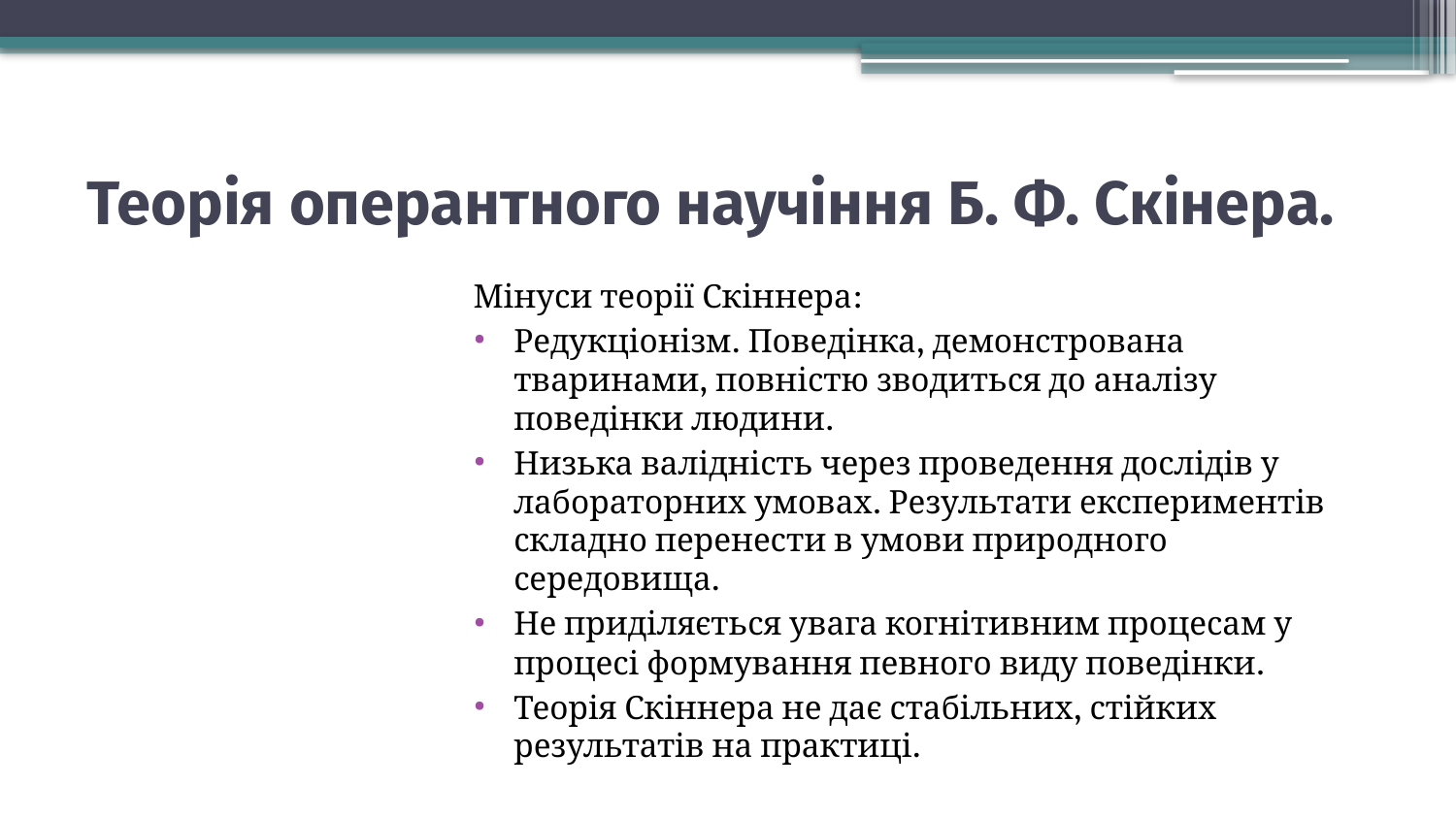

# Теорія оперантного научіння Б. Ф. Скінера.
Мінуси теорії Скіннера:
Редукціонізм. Поведінка, демонстрована тваринами, повністю зводиться до аналізу поведінки людини.
Низька валідність через проведення дослідів у лабораторних умовах. Результати експериментів складно перенести в умови природного середовища.
Не приділяється увага когнітивним процесам у процесі формування певного виду поведінки.
Теорія Скіннера не дає стабільних, стійких результатів на практиці.